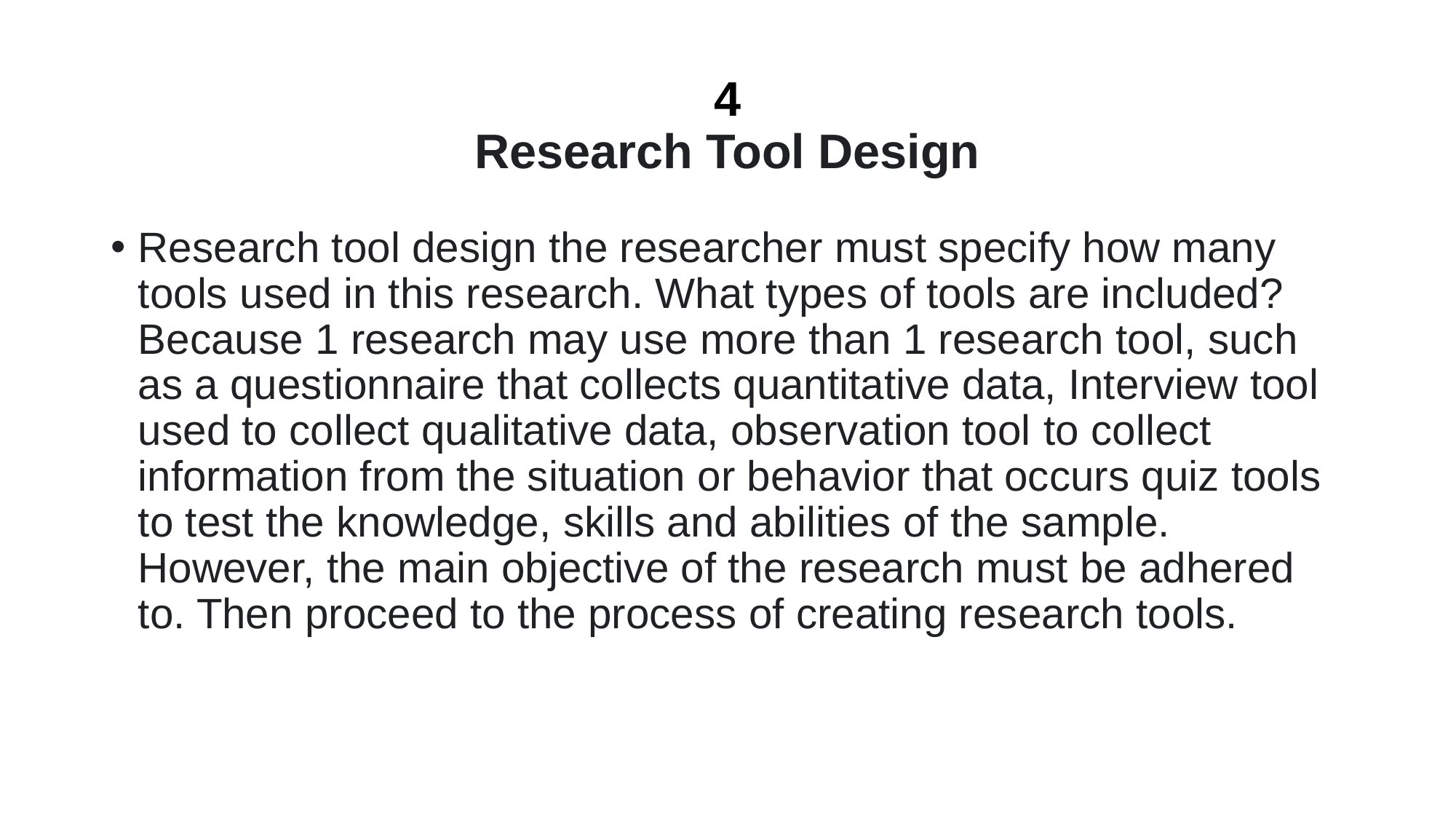

# 4 Research Tool Design
Research tool design the researcher must specify how many tools used in this research. What types of tools are included? Because 1 research may use more than 1 research tool, such as a questionnaire that collects quantitative data, Interview tool used to collect qualitative data, observation tool to collect information from the situation or behavior that occurs quiz tools to test the knowledge, skills and abilities of the sample. However, the main objective of the research must be adhered to. Then proceed to the process of creating research tools.